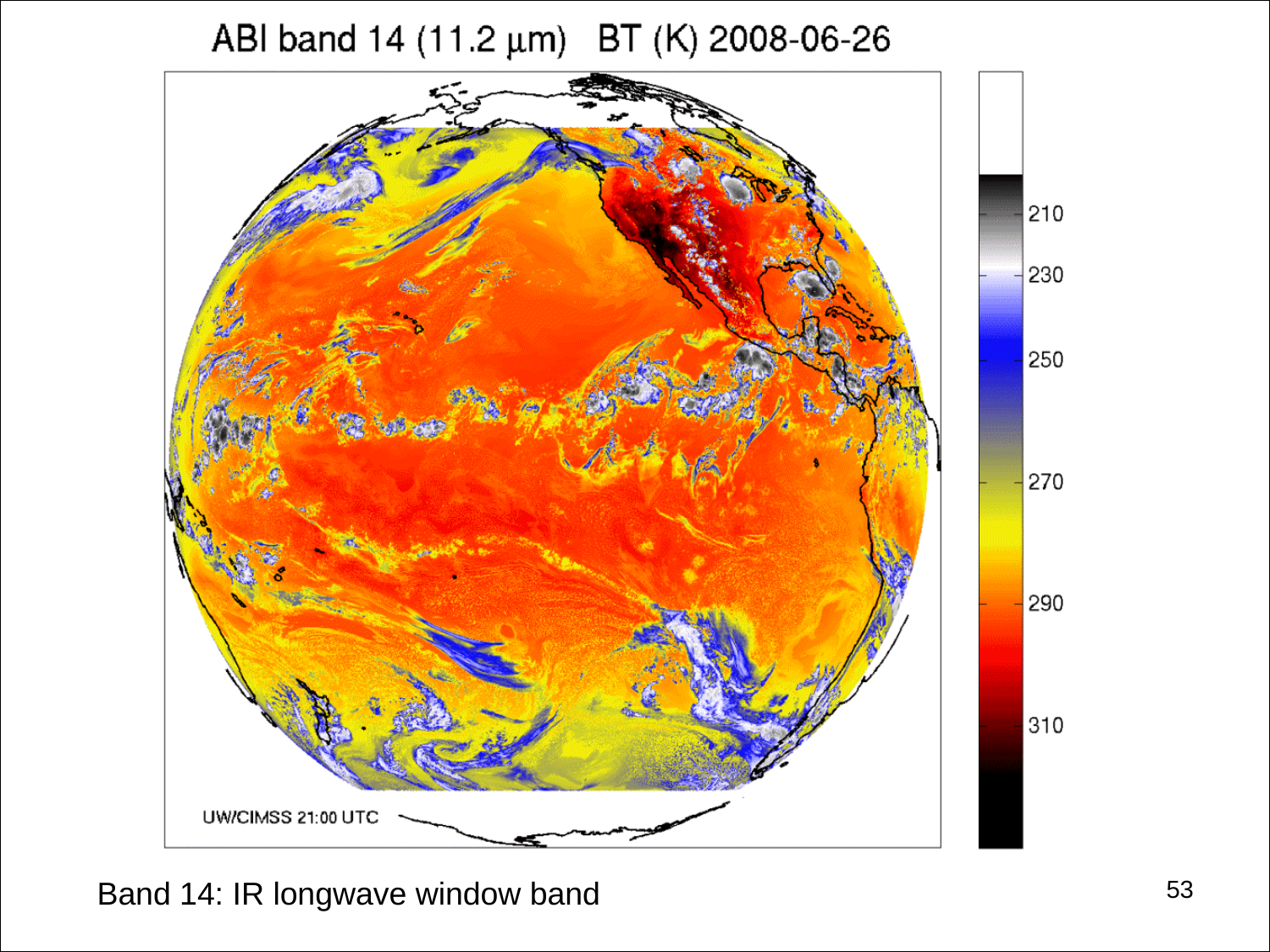

#
53
Band 14: IR longwave window band